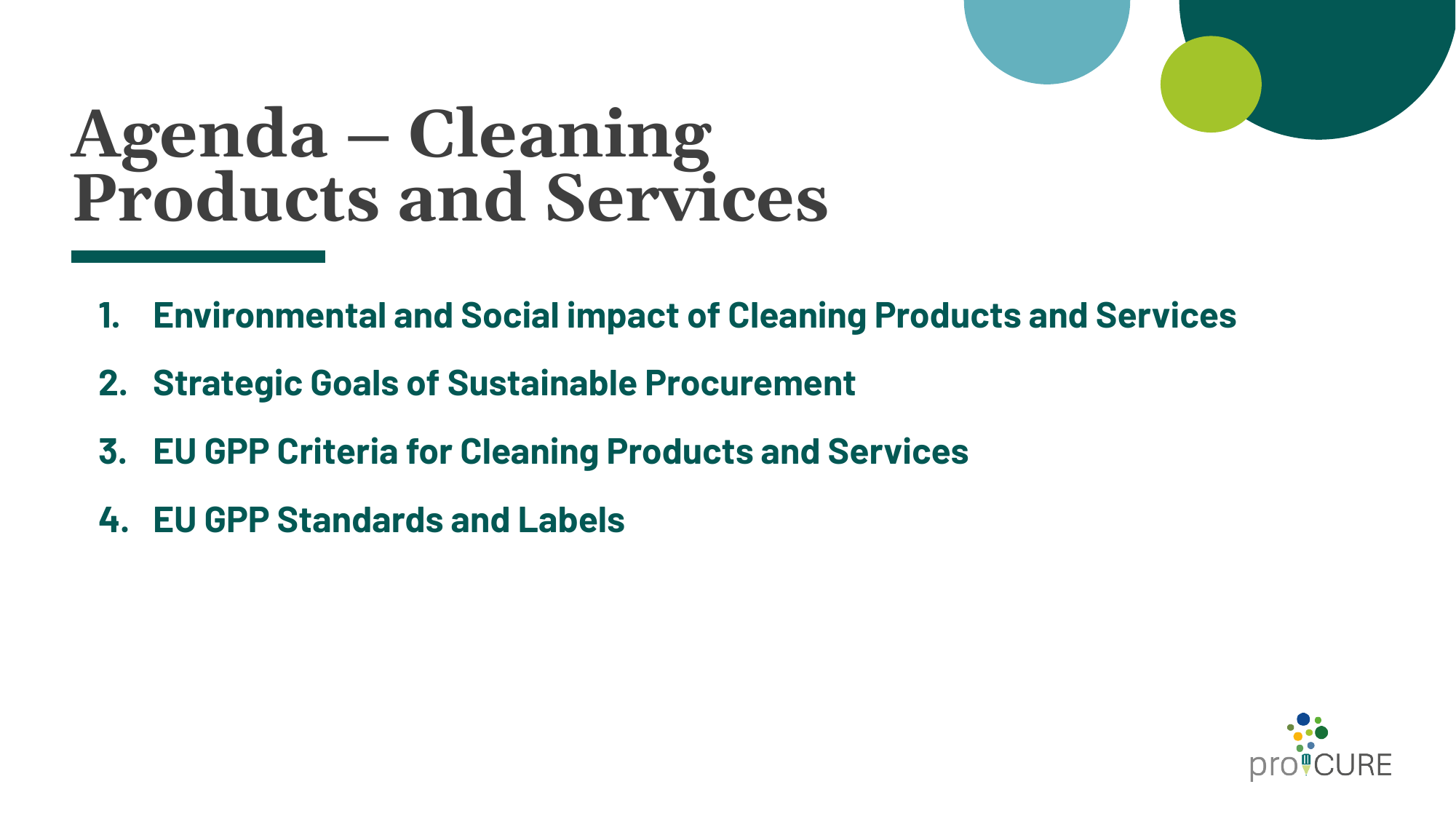

# Agenda – Cleaning Products and Services
Environmental and Social impact of Cleaning Products and Services
Strategic Goals of Sustainable Procurement
EU GPP Criteria for Cleaning Products and Services
EU GPP Standards and Labels